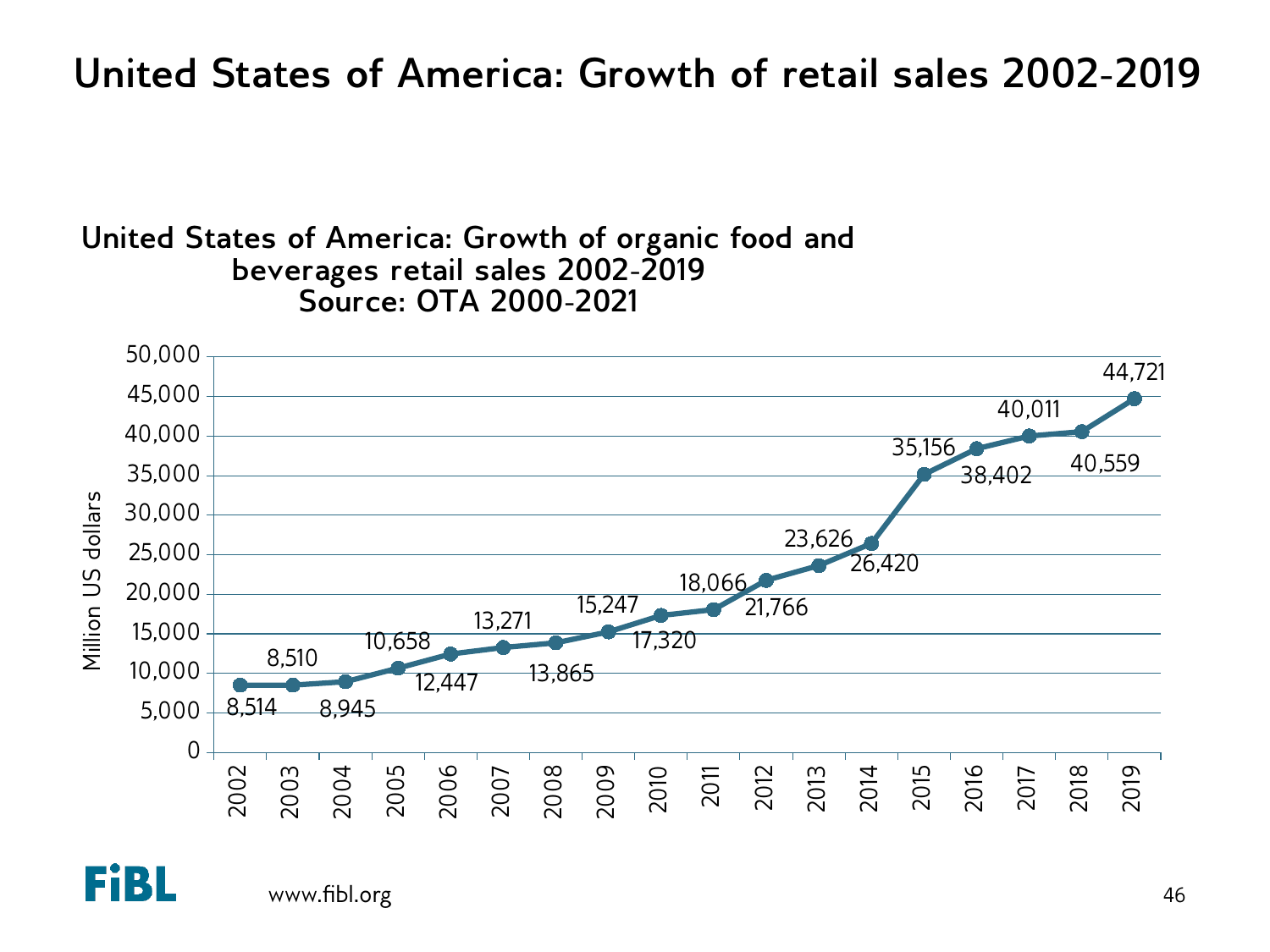

# United States of America: Growth of retail sales 2002-2019

### Chart: United States of America: Growth of organic food and beverages retail sales 2002-2019
Source: OTA 2000-2021

| Category | USA |
|---|---|
| 2002 | 8514.170897 |
| 2003 | 8509.547383 |
| 2004 | 8945.252834 |
| 2005 | 10658.30721 |
| 2006 | 12447.43549 |
| 2007 | 13271.06895 |
| 2008 | 13865.2434 |
| 2009 | 15246.63034 |
| 2010 | 17319.90646 |
| 2011 | 18066.09195 |
| 2012 | 21766.03362 |
| 2013 | 23626.23296 |
| 2014 | 26420.02258 |
| 2015 | 35156.37675 |
| 2016 | 38401.84298 |
| 2017 | 40010.62229 |
| 2018 | 40558.85 |
| 2019 | 44720.9 |
46